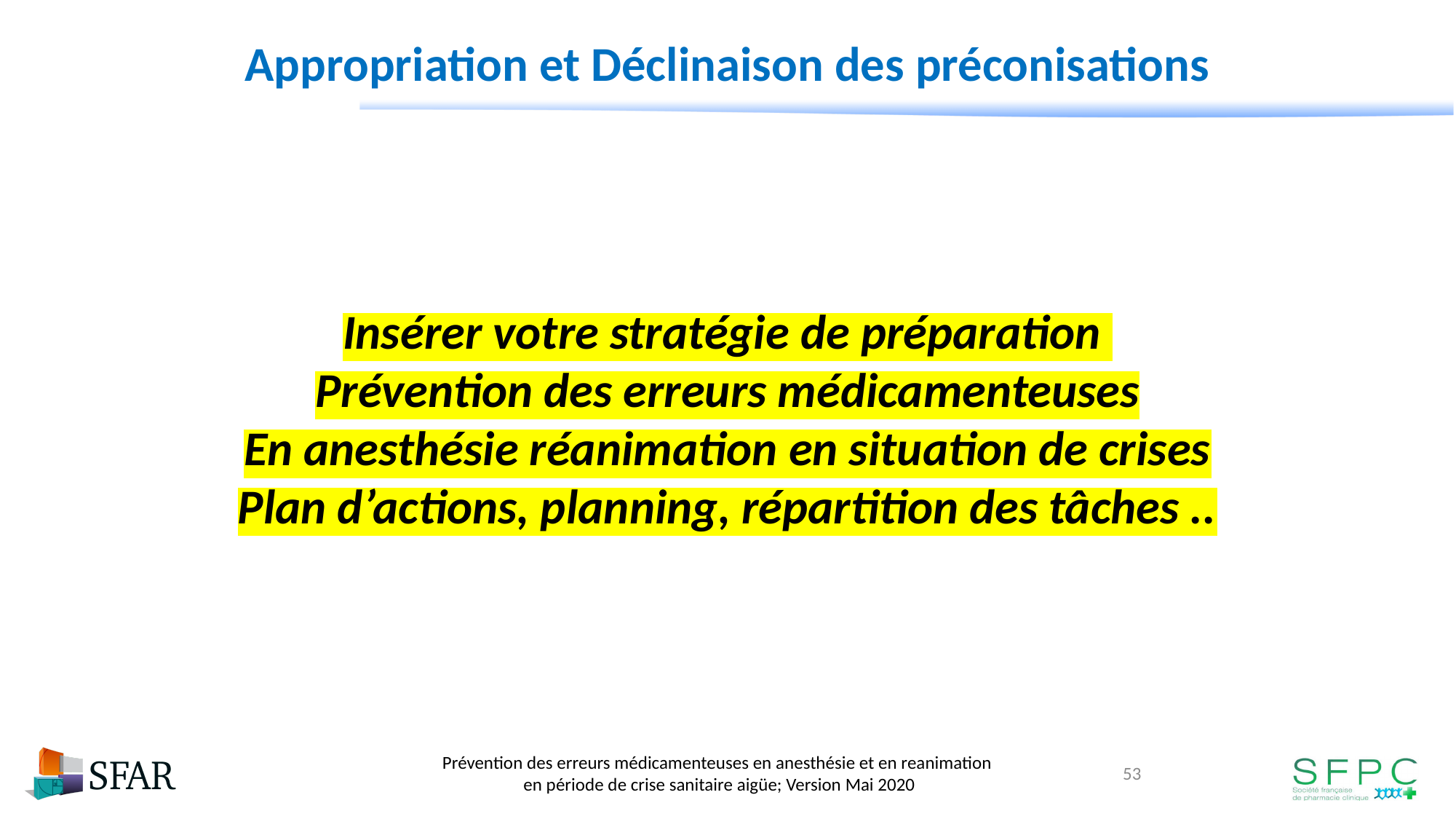

Appropriation et Déclinaison des préconisations
Insérer votre stratégie de préparation
Prévention des erreurs médicamenteuses
En anesthésie réanimation en situation de crises
Plan d’actions, planning, répartition des tâches ..
53
Prévention des erreurs médicamenteuses en anesthésie et en reanimation
en période de crise sanitaire aigüe; Version Mai 2020